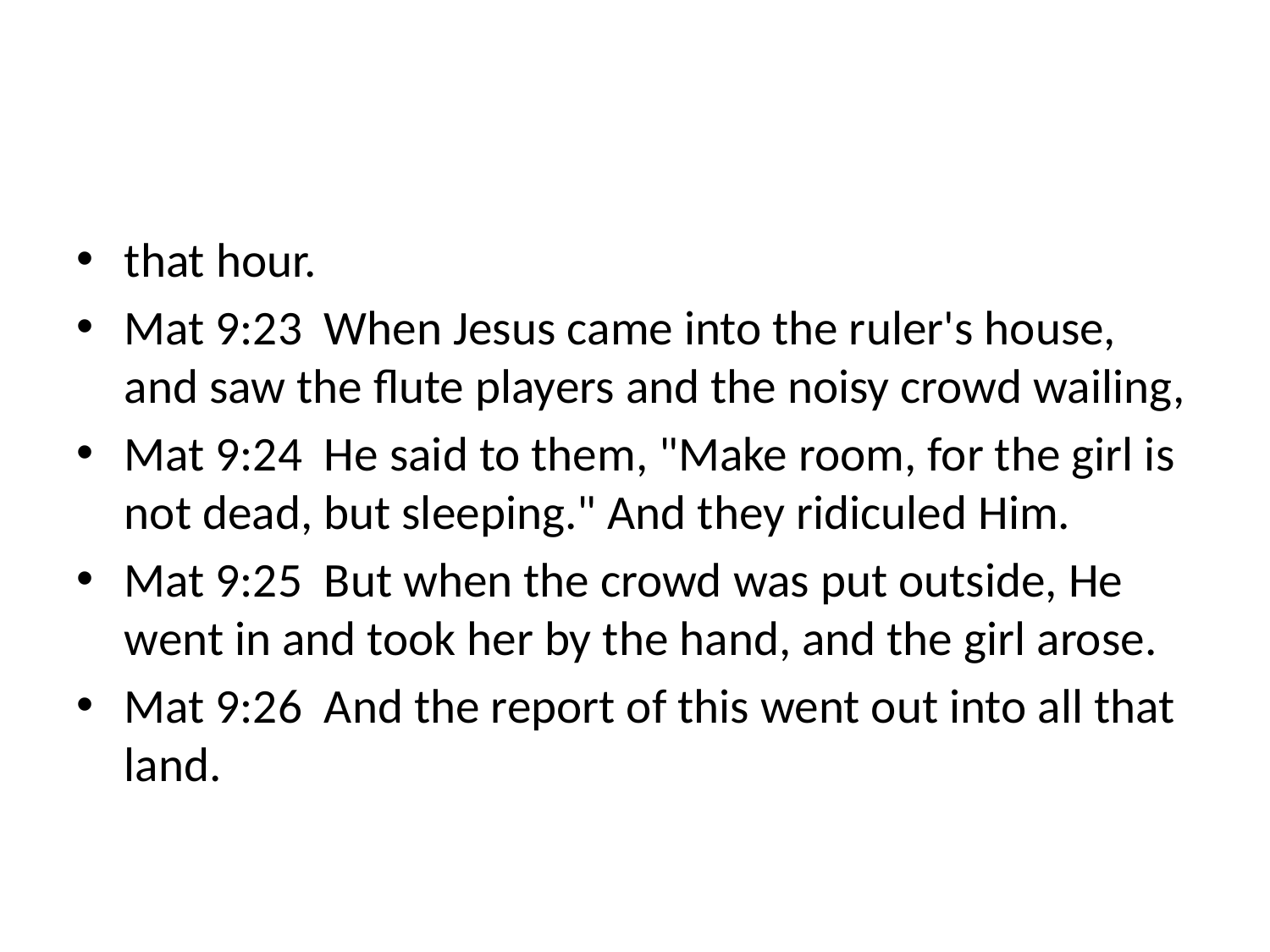

#
that hour.
Mat 9:23  When Jesus came into the ruler's house, and saw the flute players and the noisy crowd wailing,
Mat 9:24  He said to them, "Make room, for the girl is not dead, but sleeping." And they ridiculed Him.
Mat 9:25  But when the crowd was put outside, He went in and took her by the hand, and the girl arose.
Mat 9:26  And the report of this went out into all that land.